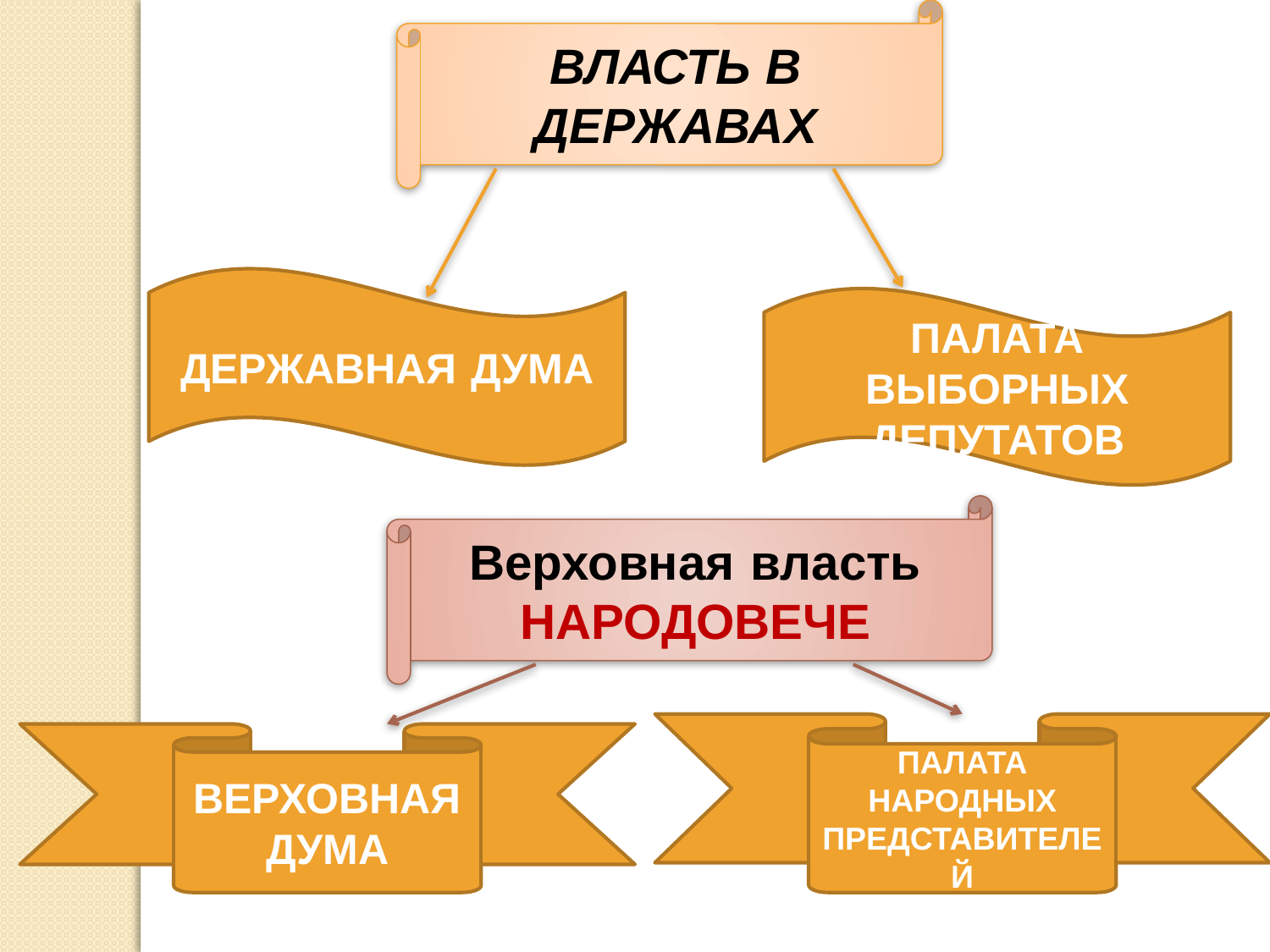

ВЛАСТЬ В ДЕРЖАВАХ
ДЕРЖАВНАЯ ДУМА
ПАЛАТА ВЫБОРНЫХ ДЕПУТАТОВ
Верховная власть
НАРОДОВЕЧЕ
ПАЛАТА НАРОДНЫХ ПРЕДСТАВИТЕЛЕЙ
ВЕРХОВНАЯ ДУМА